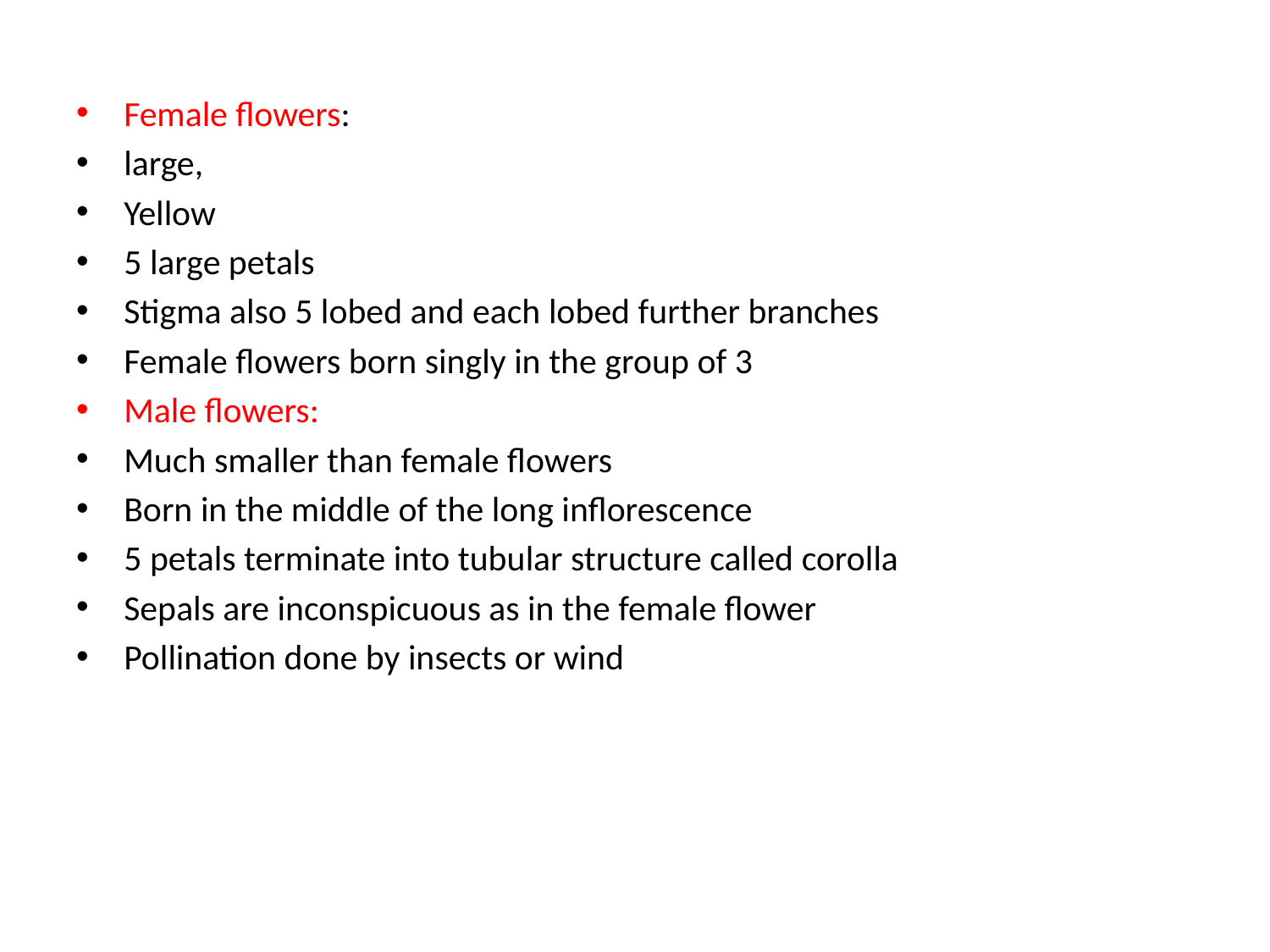

Female flowers:
large,
Yellow
5 large petals
Stigma also 5 lobed and each lobed further branches
Female flowers born singly in the group of 3
Male flowers:
Much smaller than female flowers
Born in the middle of the long inflorescence
5 petals terminate into tubular structure called corolla
Sepals are inconspicuous as in the female flower
Pollination done by insects or wind